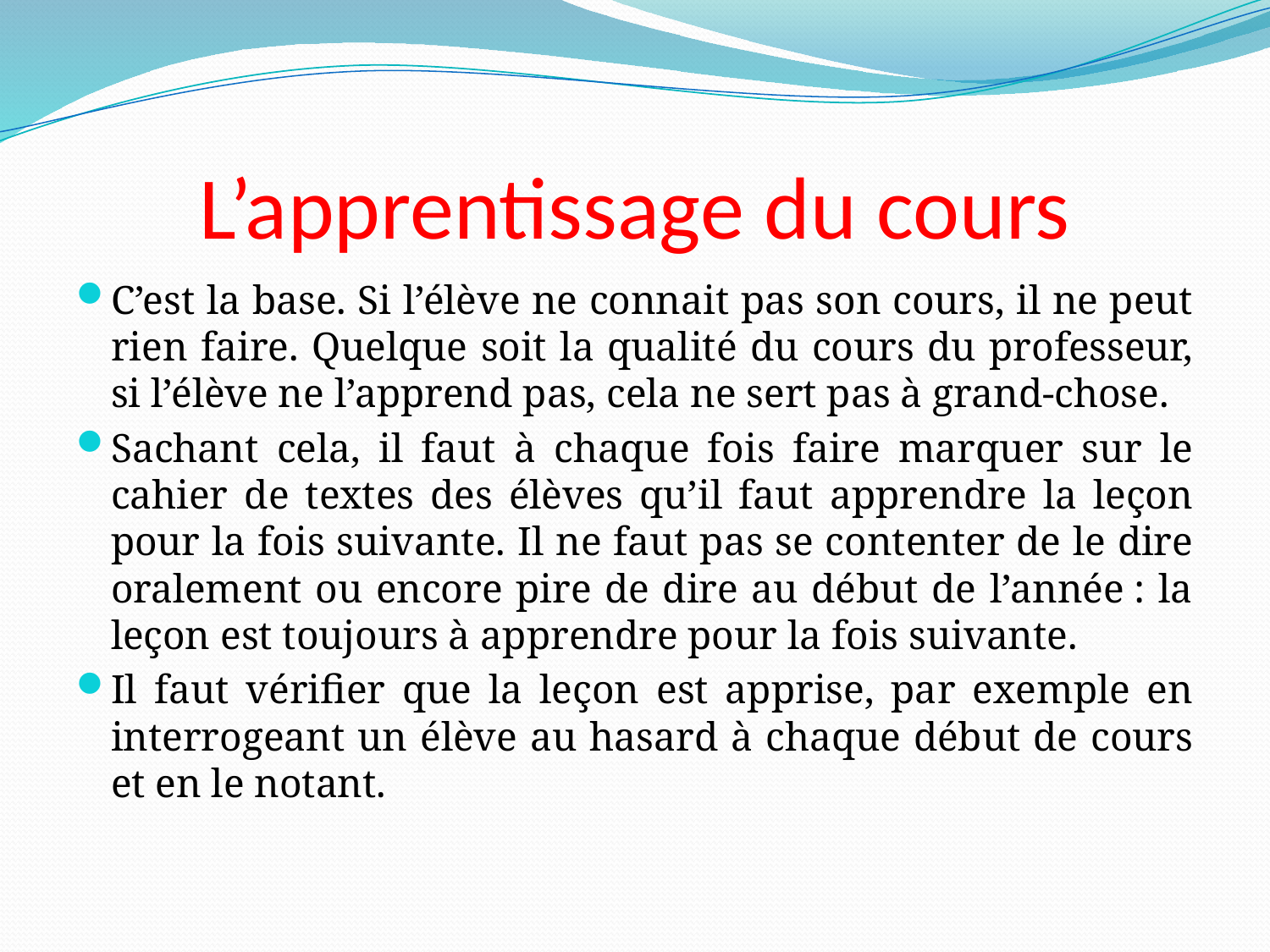

# L’apprentissage du cours
C’est la base. Si l’élève ne connait pas son cours, il ne peut rien faire. Quelque soit la qualité du cours du professeur, si l’élève ne l’apprend pas, cela ne sert pas à grand-chose.
Sachant cela, il faut à chaque fois faire marquer sur le cahier de textes des élèves qu’il faut apprendre la leçon pour la fois suivante. Il ne faut pas se contenter de le dire oralement ou encore pire de dire au début de l’année : la leçon est toujours à apprendre pour la fois suivante.
Il faut vérifier que la leçon est apprise, par exemple en interrogeant un élève au hasard à chaque début de cours et en le notant.